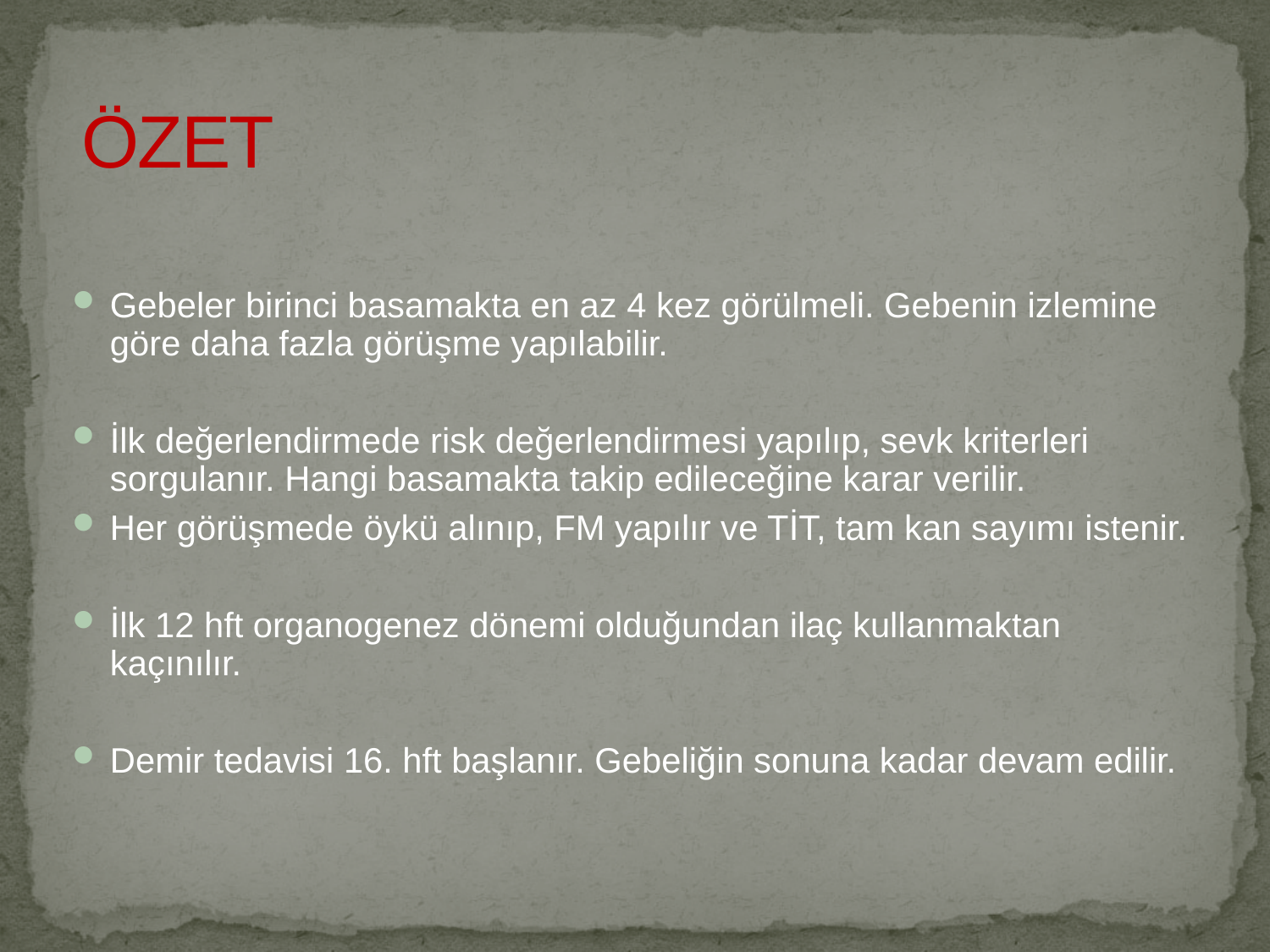

ÖZET

Gebeler birinci basamakta en az 4 kez görülmeli. Gebenin izlemine göre daha fazla görüşme yapılabilir.

İlk değerlendirmede risk değerlendirmesi yapılıp, sevk kriterleri sorgulanır. Hangi basamakta takip edileceğine karar verilir.
Her görüşmede öykü alınıp, FM yapılır ve TİT, tam kan sayımı istenir.

İlk 12 hft organogenez dönemi olduğundan ilaç kullanmaktan kaçınılır.

Demir tedavisi 16. hft başlanır. Gebeliğin sonuna kadar devam edilir.